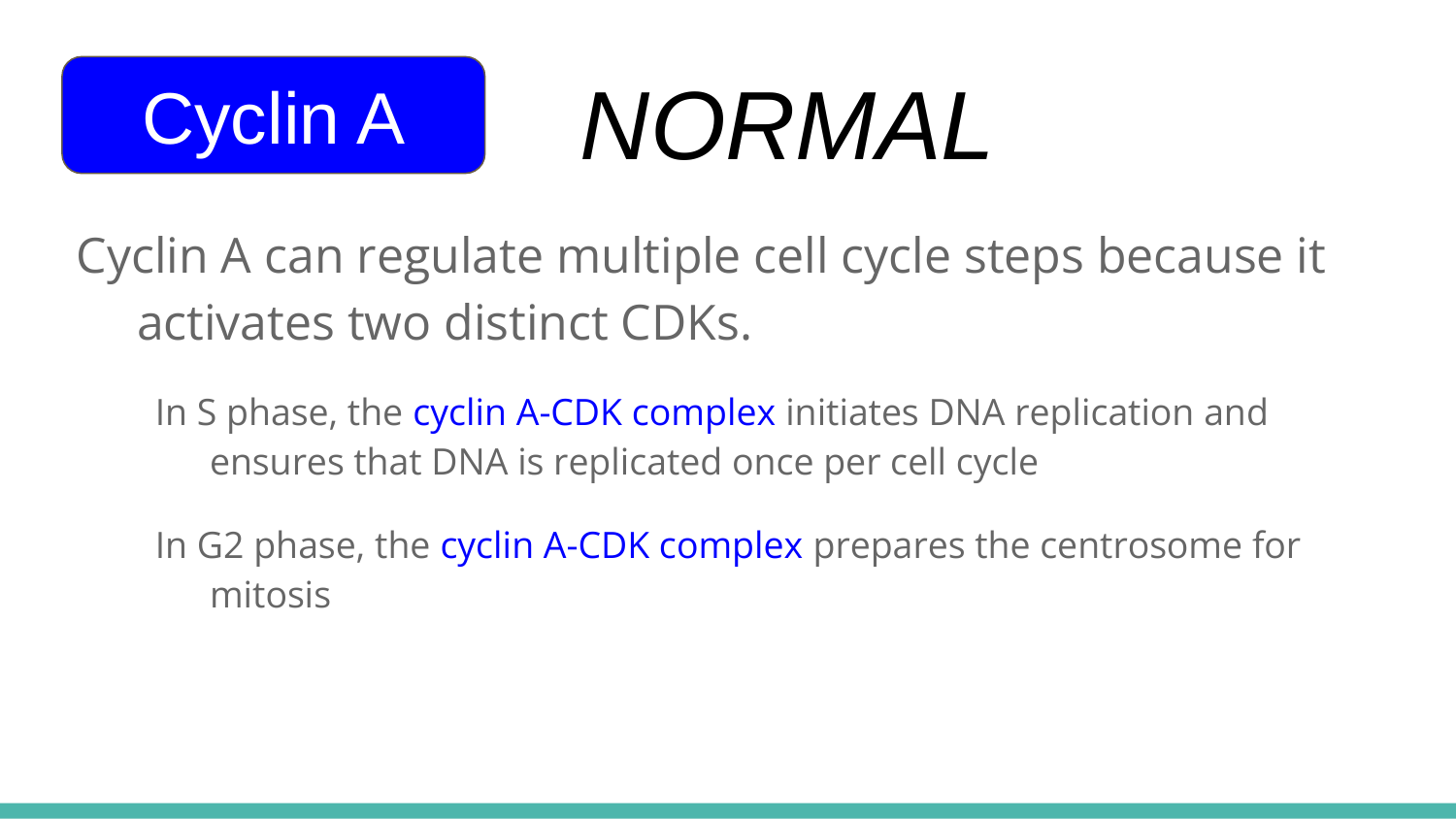

NORMAL
Cyclin A
Cyclin A can regulate multiple cell cycle steps because it activates two distinct CDKs.
In S phase, the cyclin A-CDK complex initiates DNA replication and ensures that DNA is replicated once per cell cycle
In G2 phase, the cyclin A-CDK complex prepares the centrosome for mitosis